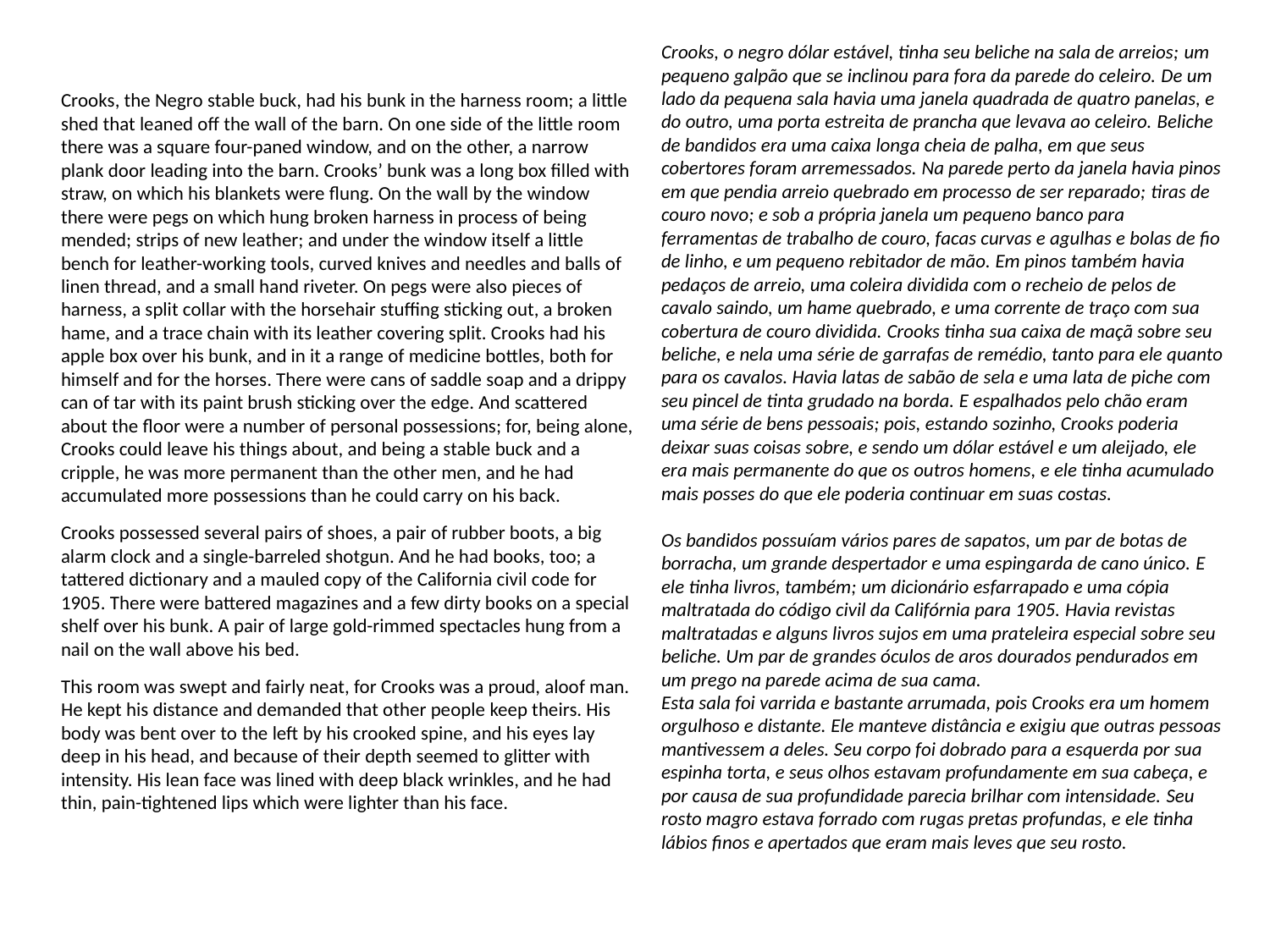

Crooks, o negro dólar estável, tinha seu beliche na sala de arreios; um pequeno galpão que se inclinou para fora da parede do celeiro. De um lado da pequena sala havia uma janela quadrada de quatro panelas, e do outro, uma porta estreita de prancha que levava ao celeiro. Beliche de bandidos era uma caixa longa cheia de palha, em que seus cobertores foram arremessados. Na parede perto da janela havia pinos em que pendia arreio quebrado em processo de ser reparado; tiras de couro novo; e sob a própria janela um pequeno banco para ferramentas de trabalho de couro, facas curvas e agulhas e bolas de fio de linho, e um pequeno rebitador de mão. Em pinos também havia pedaços de arreio, uma coleira dividida com o recheio de pelos de cavalo saindo, um hame quebrado, e uma corrente de traço com sua cobertura de couro dividida. Crooks tinha sua caixa de maçã sobre seu beliche, e nela uma série de garrafas de remédio, tanto para ele quanto para os cavalos. Havia latas de sabão de sela e uma lata de piche com seu pincel de tinta grudado na borda. E espalhados pelo chão eram uma série de bens pessoais; pois, estando sozinho, Crooks poderia deixar suas coisas sobre, e sendo um dólar estável e um aleijado, ele era mais permanente do que os outros homens, e ele tinha acumulado mais posses do que ele poderia continuar em suas costas.

Os bandidos possuíam vários pares de sapatos, um par de botas de borracha, um grande despertador e uma espingarda de cano único. E ele tinha livros, também; um dicionário esfarrapado e uma cópia maltratada do código civil da Califórnia para 1905. Havia revistas maltratadas e alguns livros sujos em uma prateleira especial sobre seu beliche. Um par de grandes óculos de aros dourados pendurados em um prego na parede acima de sua cama.
Esta sala foi varrida e bastante arrumada, pois Crooks era um homem orgulhoso e distante. Ele manteve distância e exigiu que outras pessoas mantivessem a deles. Seu corpo foi dobrado para a esquerda por sua espinha torta, e seus olhos estavam profundamente em sua cabeça, e por causa de sua profundidade parecia brilhar com intensidade. Seu rosto magro estava forrado com rugas pretas profundas, e ele tinha lábios finos e apertados que eram mais leves que seu rosto.

Crooks, the Negro stable buck, had his bunk in the harness room; a little shed that leaned off the wall of the barn. On one side of the little room there was a square four-paned window, and on the other, a narrow plank door leading into the barn. Crooks’ bunk was a long box filled with straw, on which his blankets were flung. On the wall by the window there were pegs on which hung broken harness in process of being mended; strips of new leather; and under the window itself a little bench for leather-working tools, curved knives and needles and balls of linen thread, and a small hand riveter. On pegs were also pieces of harness, a split collar with the horsehair stuffing sticking out, a broken hame, and a trace chain with its leather covering split. Crooks had his apple box over his bunk, and in it a range of medicine bottles, both for himself and for the horses. There were cans of saddle soap and a drippy can of tar with its paint brush sticking over the edge. And scattered about the floor were a number of personal possessions; for, being alone, Crooks could leave his things about, and being a stable buck and a cripple, he was more permanent than the other men, and he had accumulated more possessions than he could carry on his back.
Crooks possessed several pairs of shoes, a pair of rubber boots, a big alarm clock and a single-barreled shotgun. And he had books, too; a tattered dictionary and a mauled copy of the California civil code for 1905. There were battered magazines and a few dirty books on a special shelf over his bunk. A pair of large gold-rimmed spectacles hung from a nail on the wall above his bed.
This room was swept and fairly neat, for Crooks was a proud, aloof man. He kept his distance and demanded that other people keep theirs. His body was bent over to the left by his crooked spine, and his eyes lay deep in his head, and because of their depth seemed to glitter with intensity. His lean face was lined with deep black wrinkles, and he had thin, pain-tightened lips which were lighter than his face.